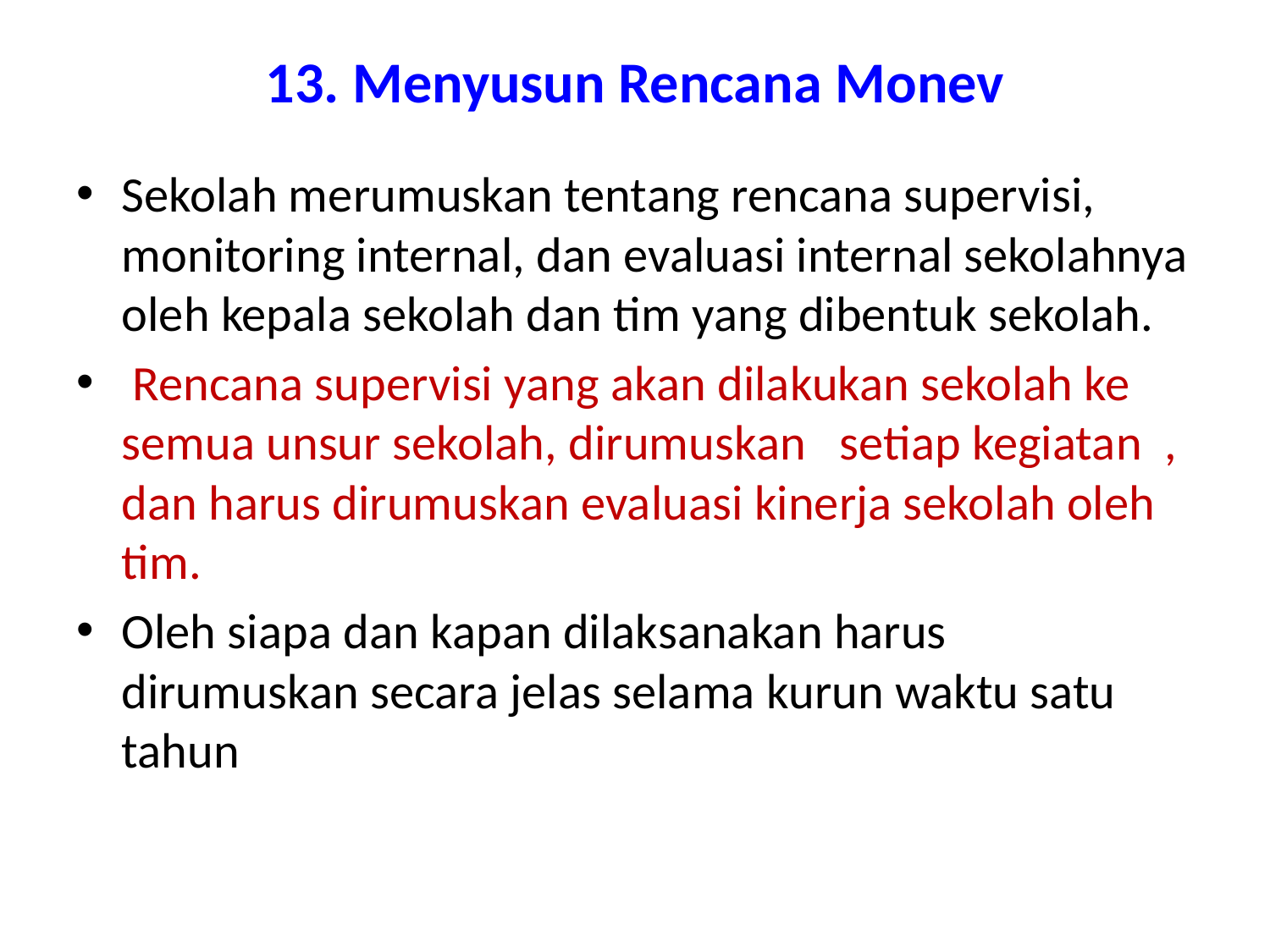

# 13. Menyusun Rencana Monev
Sekolah merumuskan tentang rencana supervisi, monitoring internal, dan evaluasi internal sekolahnya oleh kepala sekolah dan tim yang dibentuk sekolah.
 Rencana supervisi yang akan dilakukan sekolah ke semua unsur sekolah, dirumuskan   setiap kegiatan  , dan harus dirumuskan evaluasi kinerja sekolah oleh tim.
Oleh siapa dan kapan dilaksanakan harus dirumuskan secara jelas selama kurun waktu satu tahun